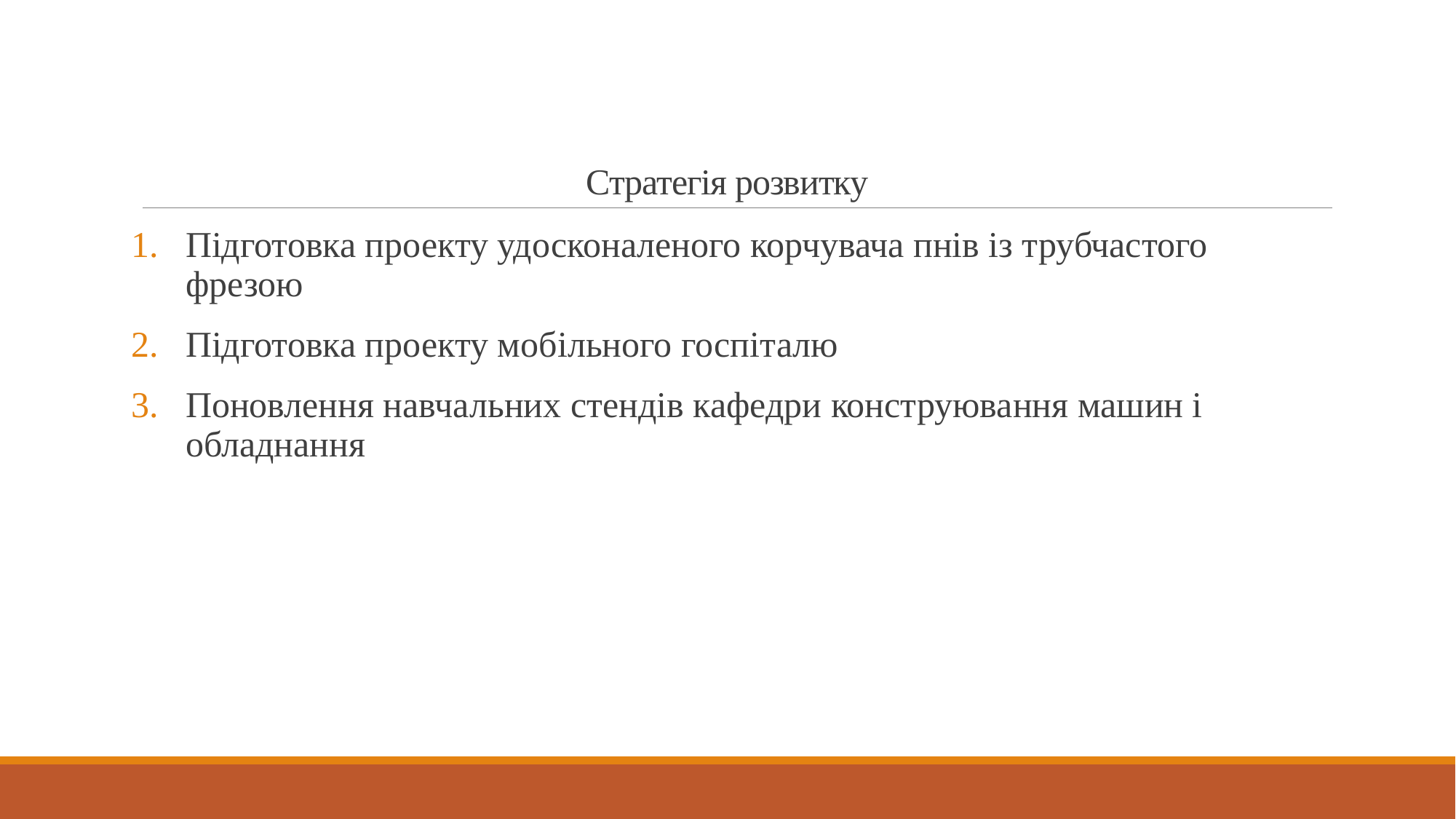

# Стратегія розвитку
Підготовка проекту удосконаленого корчувача пнів із трубчастого фрезою
Підготовка проекту мобільного госпіталю
Поновлення навчальних стендів кафедри конструювання машин і обладнання